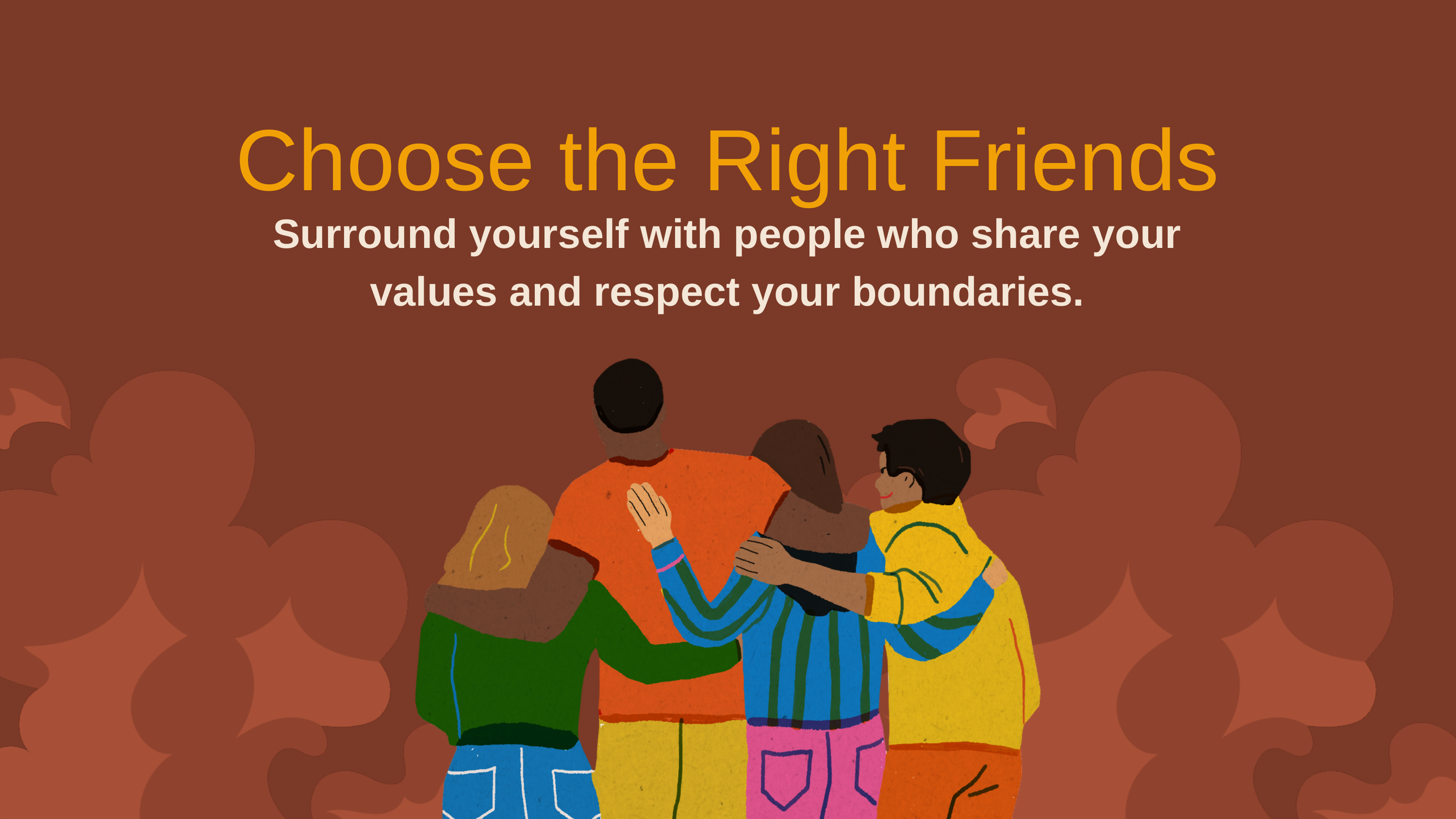

Choose the Right Friends
Surround yourself with people who share your values and respect your boundaries.